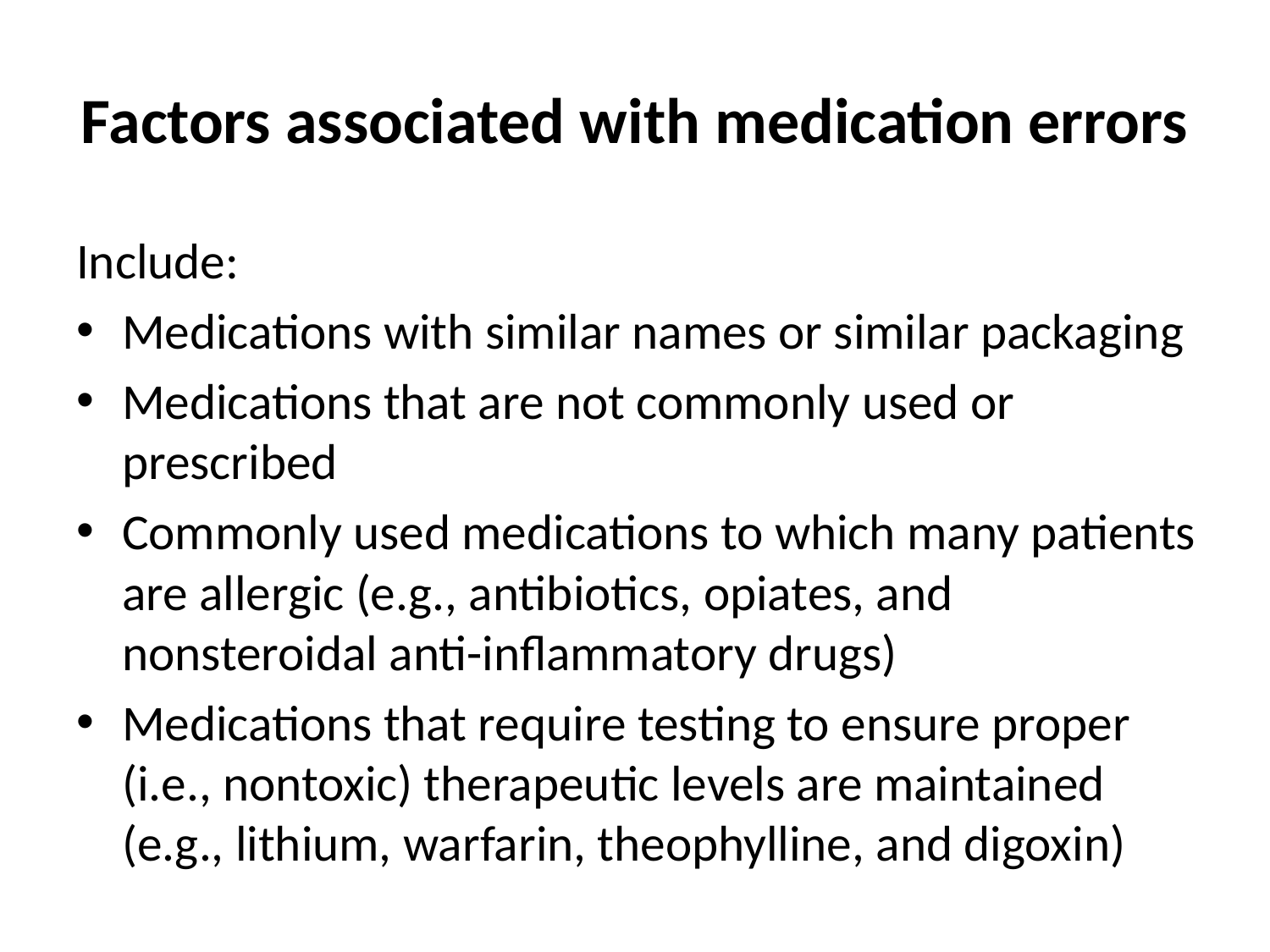

# Factors associated with medication errors
Include:
Medications with similar names or similar packaging
Medications that are not commonly used or prescribed
Commonly used medications to which many patients are allergic (e.g., antibiotics, opiates, and nonsteroidal anti-inflammatory drugs)
Medications that require testing to ensure proper (i.e., nontoxic) therapeutic levels are maintained (e.g., lithium, warfarin, theophylline, and digoxin)